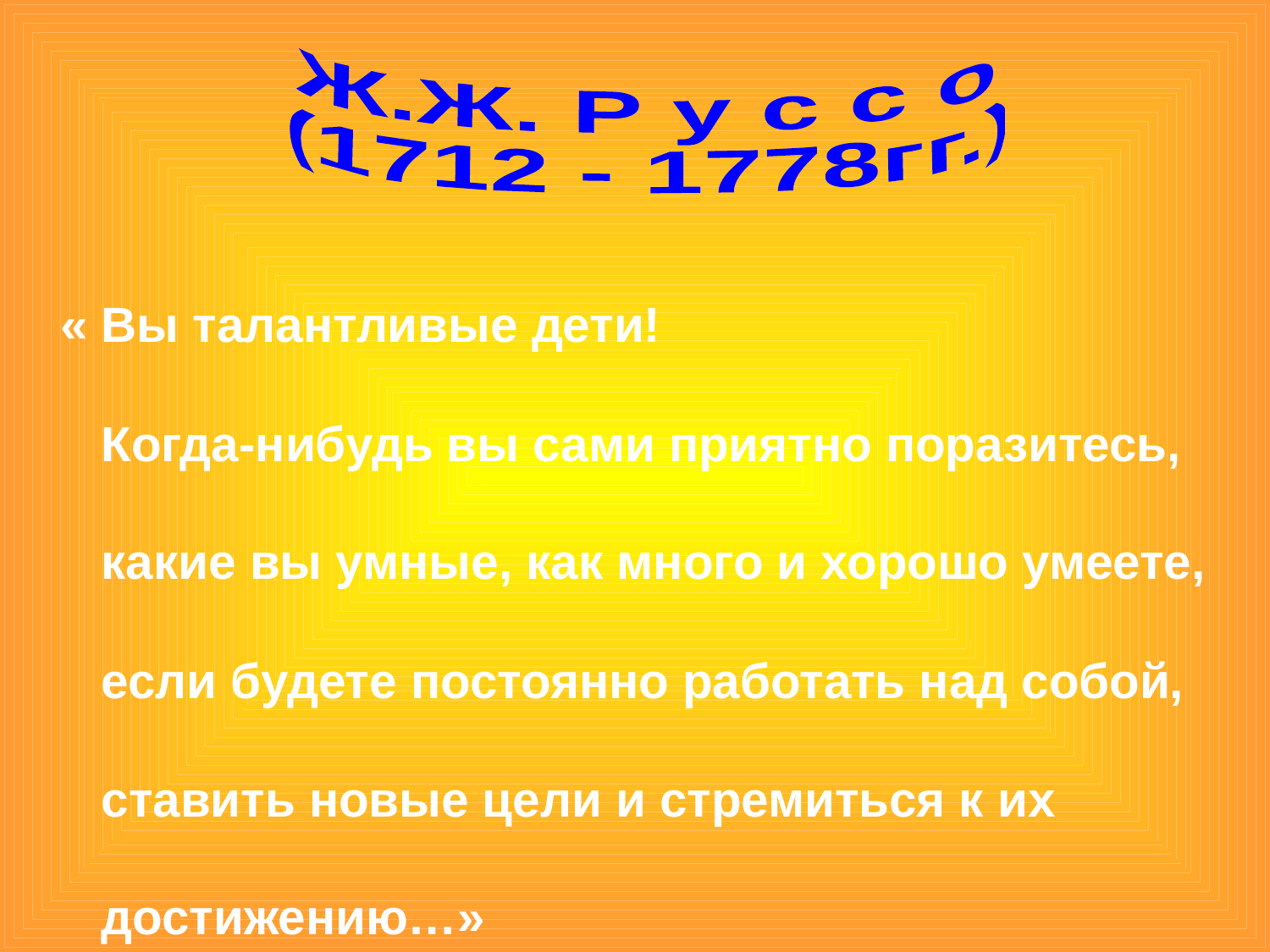

Ж.Ж. Р у с с о
(1712 - 1778гг.)
« Вы талантливые дети!

   Когда-нибудь вы сами приятно поразитесь,

   какие вы умные, как много и хорошо умеете,

   если будете постоянно работать над собой,

   ставить новые цели и стремиться к их

   достижению…»